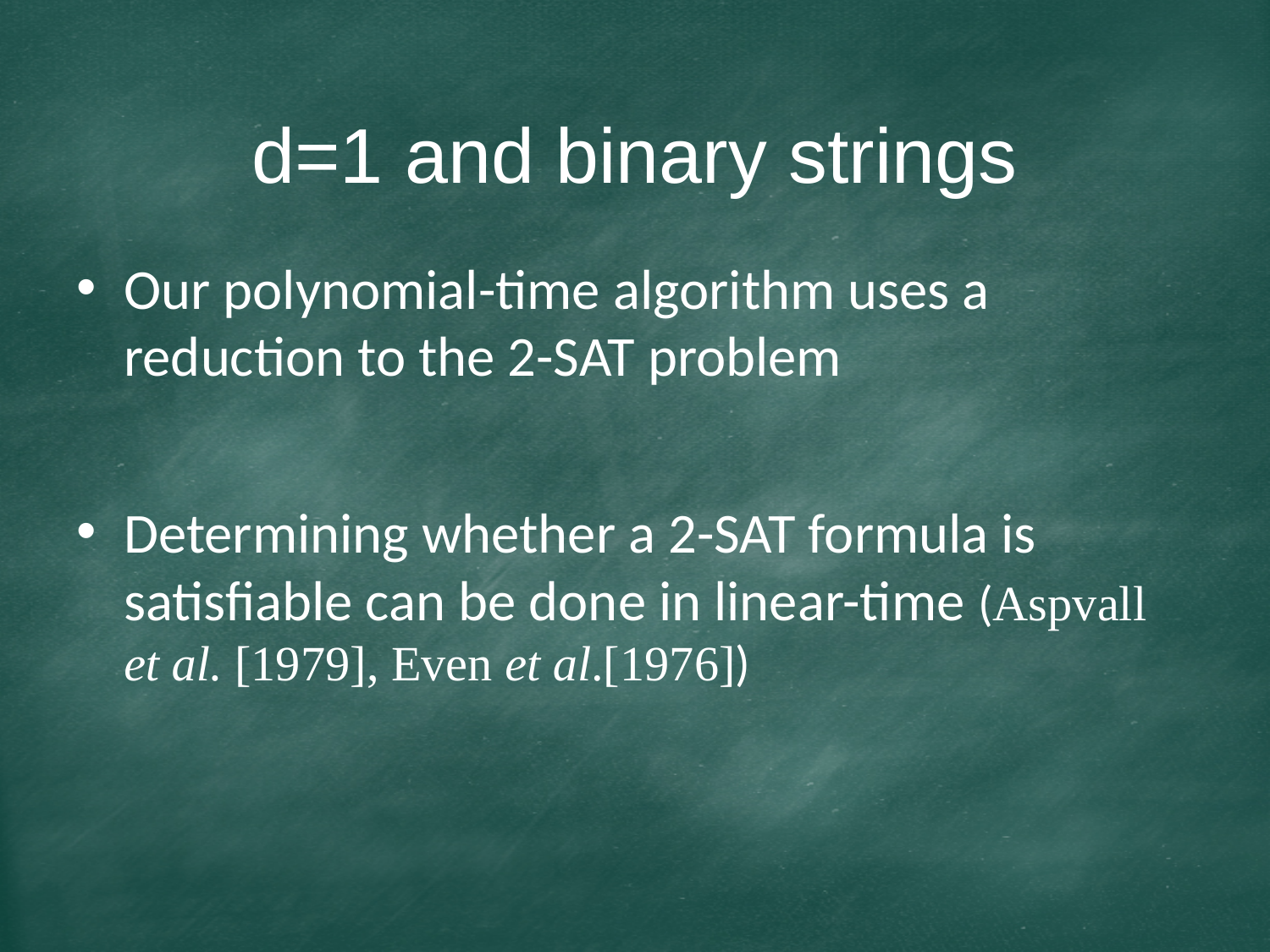

# d=1 and binary strings
Our polynomial-time algorithm uses a reduction to the 2-SAT problem

Determining whether a 2-SAT formula is satisfiable can be done in linear-time (Aspvall et al. [1979], Even et al.[1976])